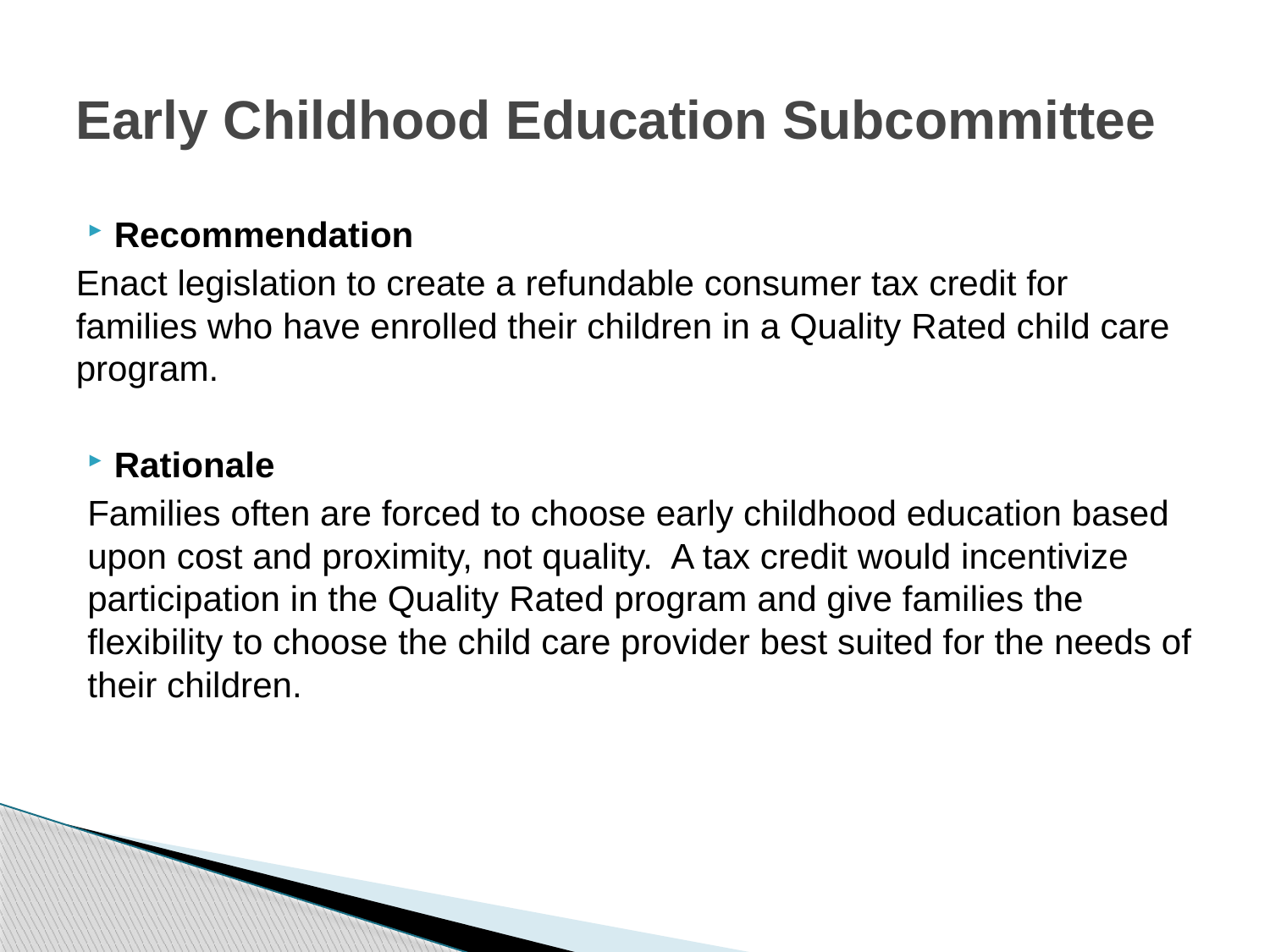

# Early Childhood Education Subcommittee
Recommendation
Enact legislation to create a refundable consumer tax credit for families who have enrolled their children in a Quality Rated child care program.

Rationale
Families often are forced to choose early childhood education based upon cost and proximity, not quality.  A tax credit would incentivize participation in the Quality Rated program and give families the flexibility to choose the child care provider best suited for the needs of their children.